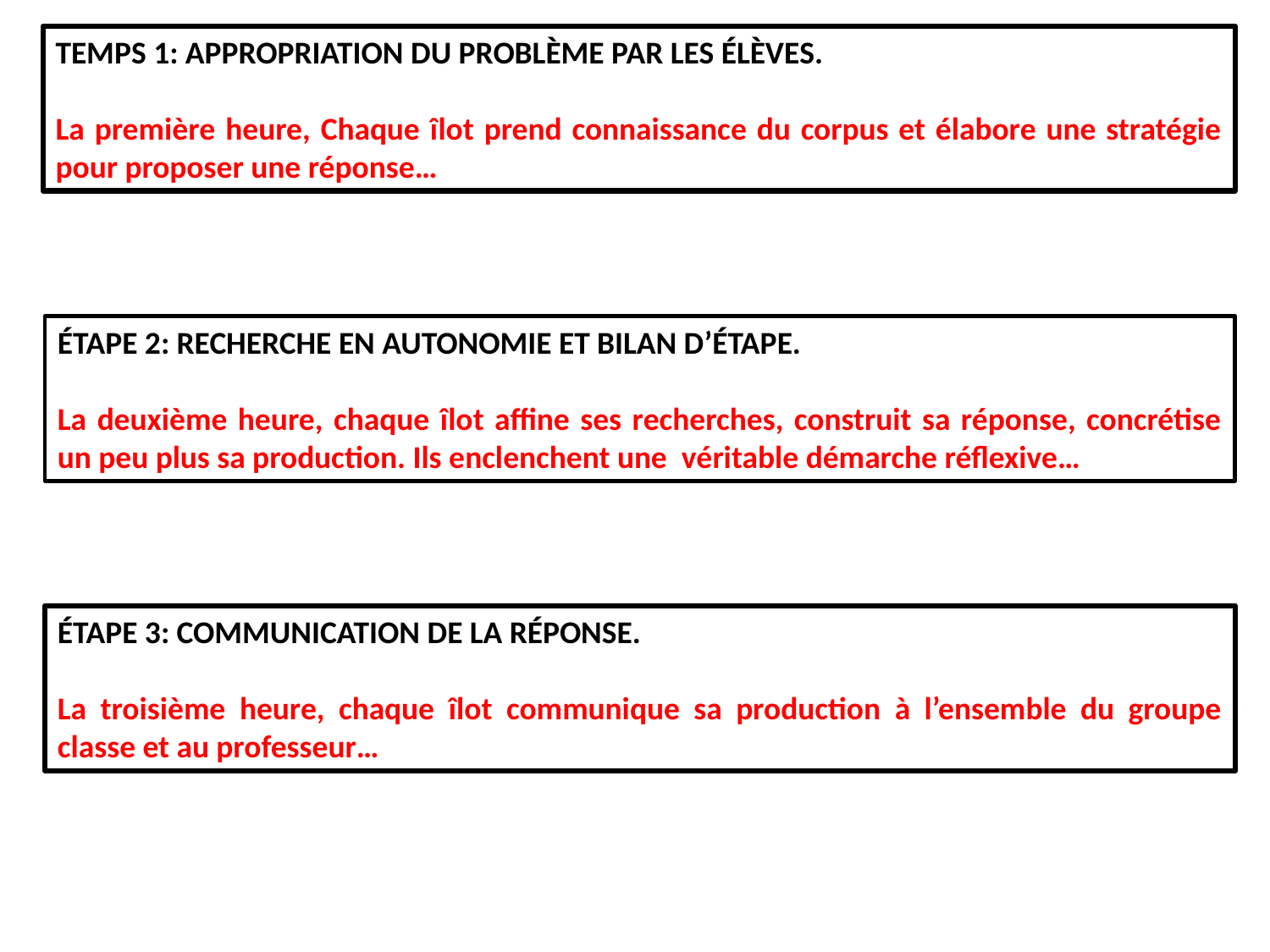

TEMPS 1: APPROPRIATION DU PROBLÈME PAR LES ÉLÈVES.

La première heure, Chaque îlot prend connaissance du corpus et élabore une stratégie pour proposer une réponse…
ÉTAPE 2: RECHERCHE EN AUTONOMIE ET BILAN D’ÉTAPE.

La deuxième heure, chaque îlot affine ses recherches, construit sa réponse, concrétise un peu plus sa production. Ils enclenchent une  véritable démarche réflexive…
ÉTAPE 3: COMMUNICATION DE LA RÉPONSE.

La troisième heure, chaque îlot communique sa production à l’ensemble du groupe classe et au professeur…